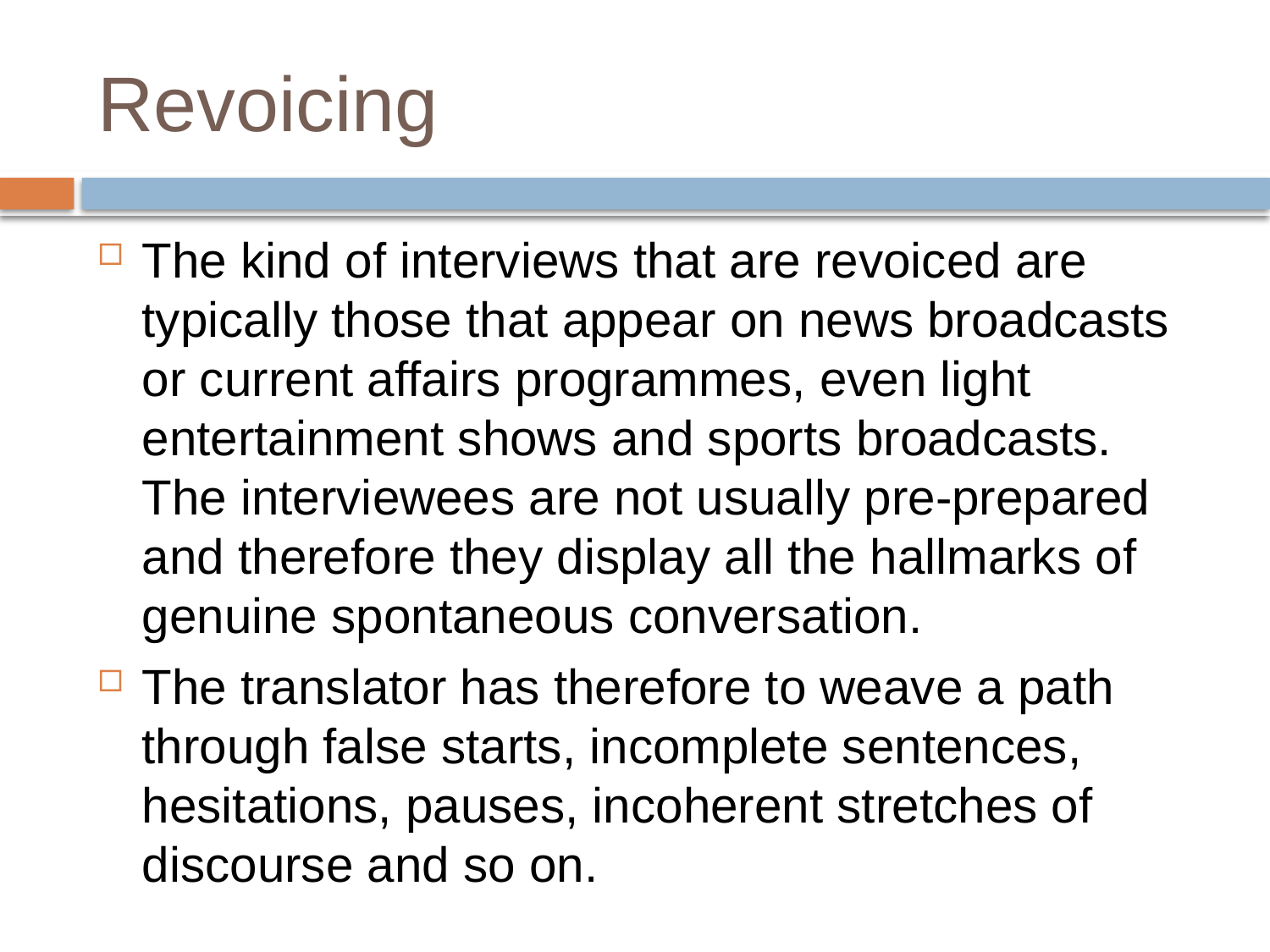

# Revoicing
The kind of interviews that are revoiced are typically those that appear on news broadcasts or current affairs programmes, even light entertainment shows and sports broadcasts. The interviewees are not usually pre-prepared and therefore they display all the hallmarks of genuine spontaneous conversation.
The translator has therefore to weave a path through false starts, incomplete sentences, hesitations, pauses, incoherent stretches of discourse and so on.